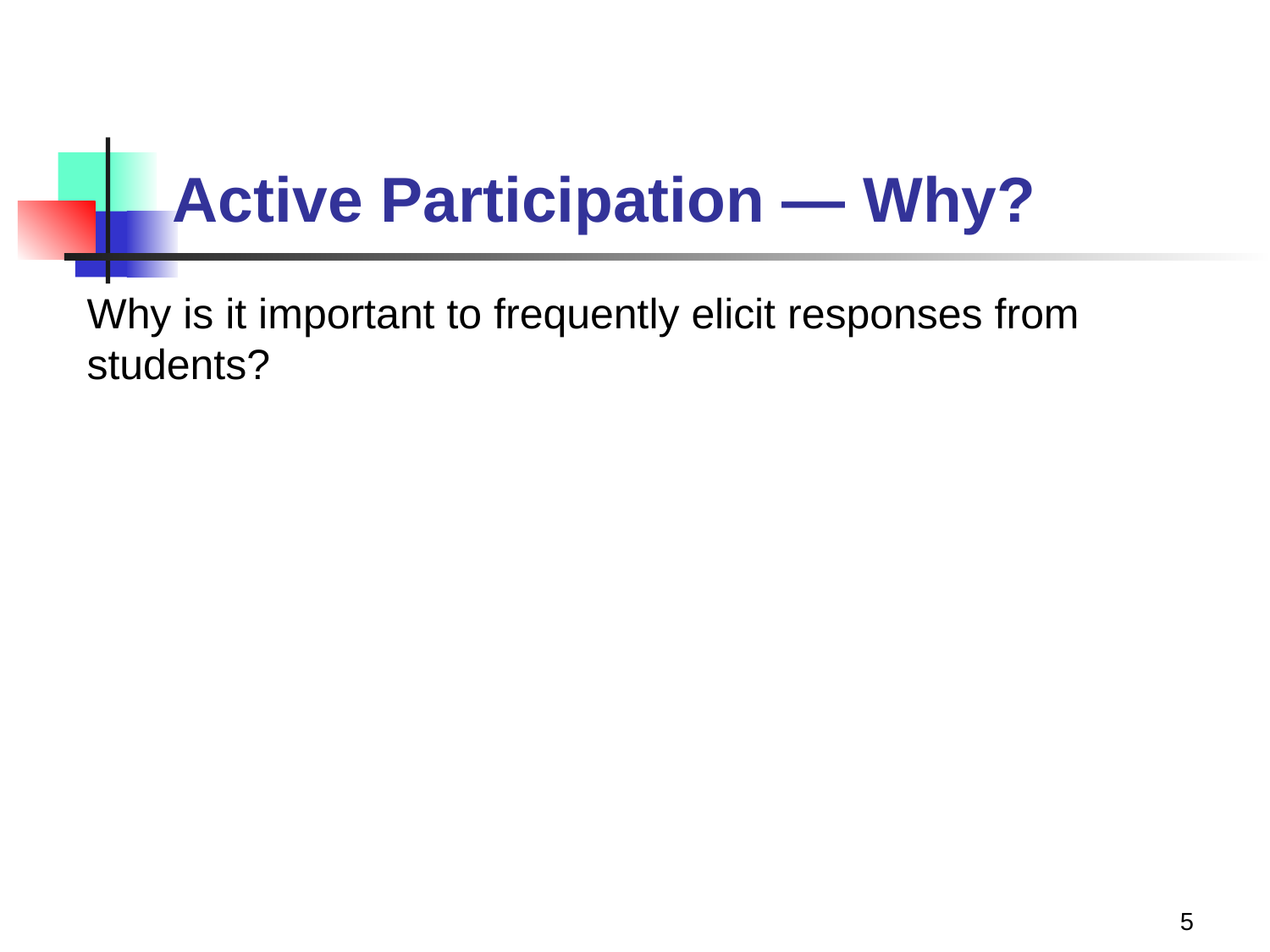

# Active Participation — Why?
Why is it important to frequently elicit responses from students?
5